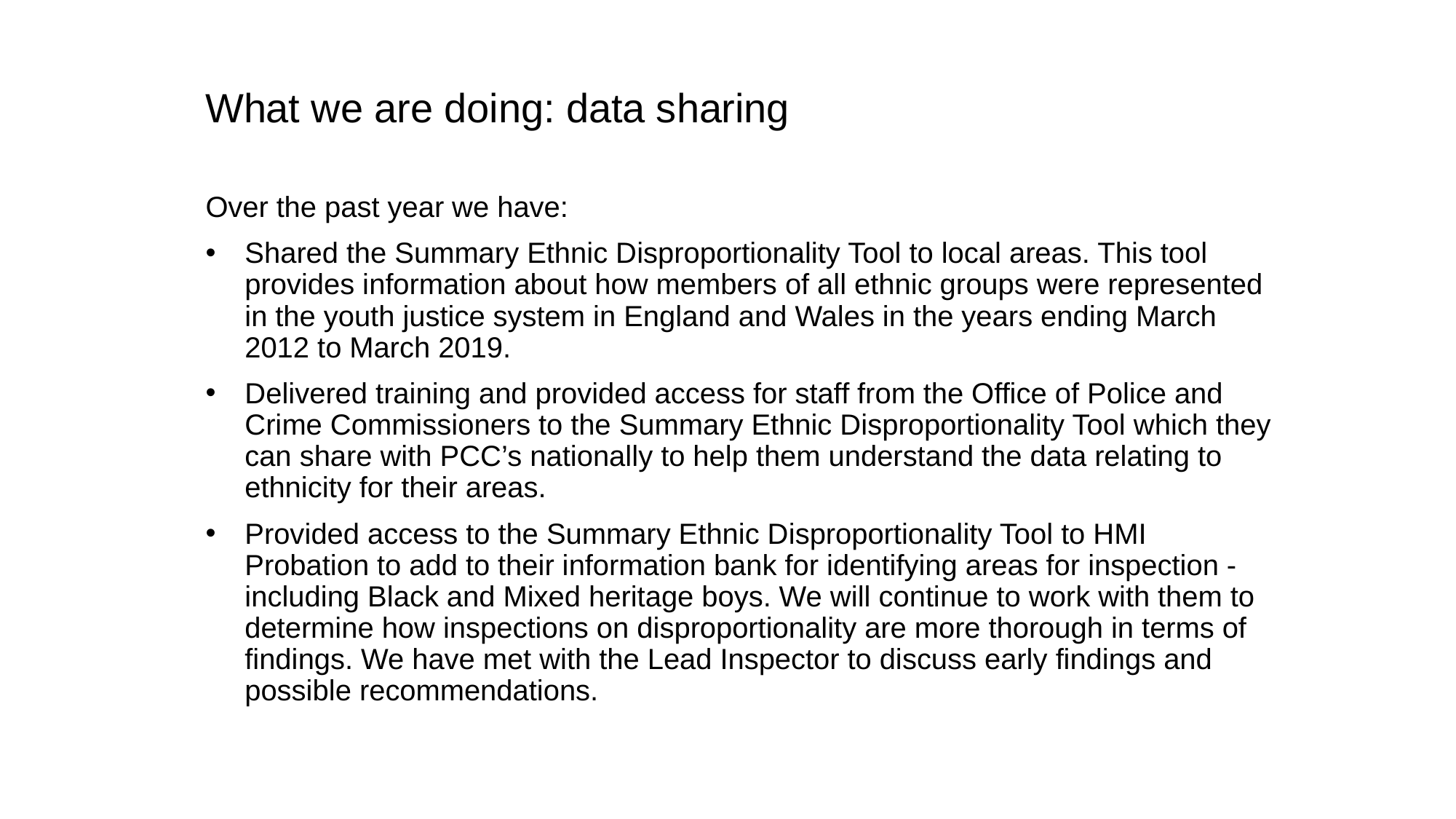

What we are doing: data sharing

Over the past year we have:
Shared the Summary Ethnic Disproportionality Tool to local areas. This tool provides information about how members of all ethnic groups were represented in the youth justice system in England and Wales in the years ending March 2012 to March 2019.
Delivered training and provided access for staff from the Office of Police and Crime Commissioners to the Summary Ethnic Disproportionality Tool which they can share with PCC’s nationally to help them understand the data relating to ethnicity for their areas.
Provided access to the Summary Ethnic Disproportionality Tool to HMI Probation to add to their information bank for identifying areas for inspection - including Black and Mixed heritage boys. We will continue to work with them to determine how inspections on disproportionality are more thorough in terms of findings. We have met with the Lead Inspector to discuss early findings and possible recommendations.